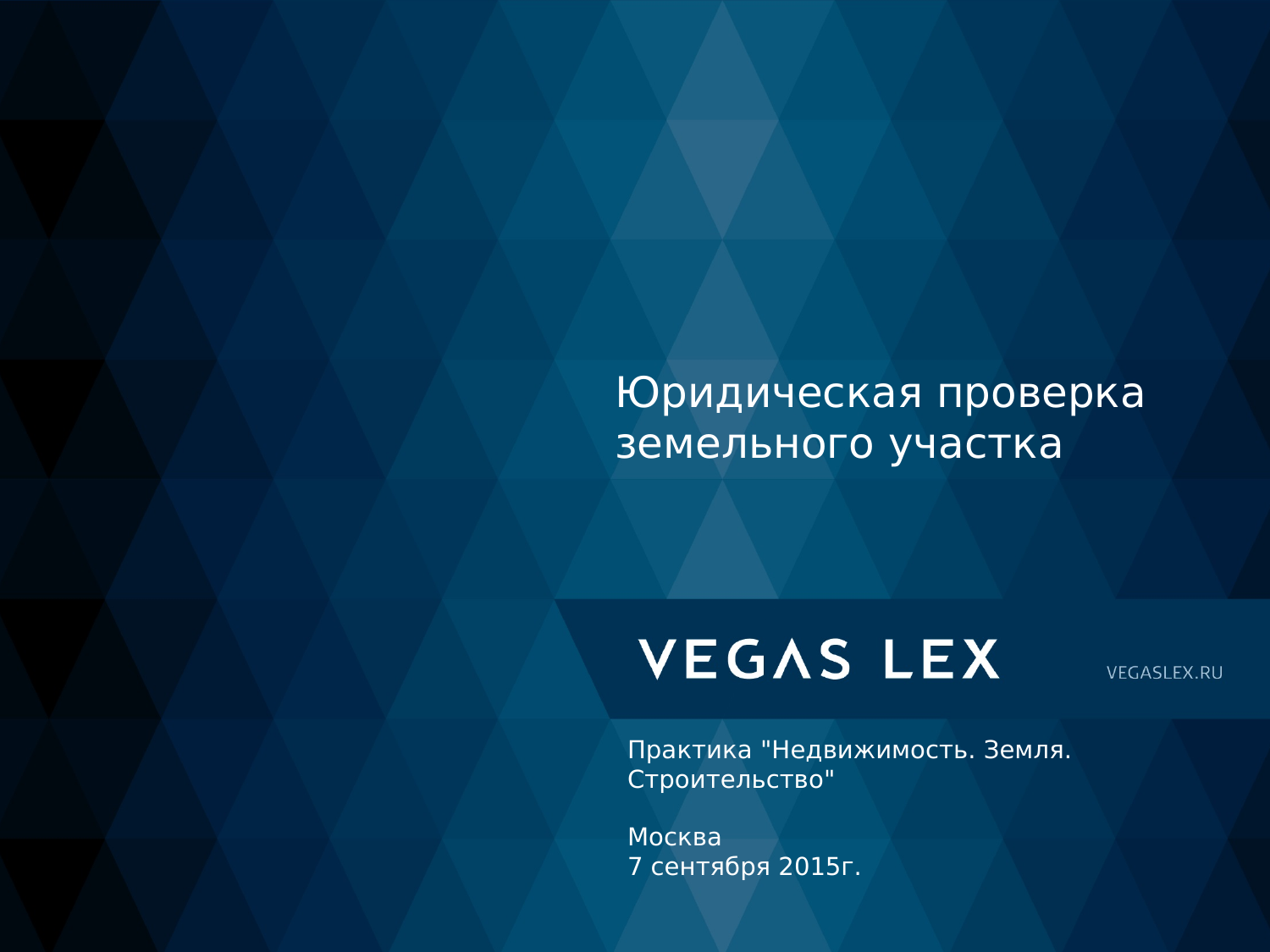

# Юридическая проверка земельного участка

Практика "Недвижимость. Земля. Строительство"
Москва
7 сентября 2015г.